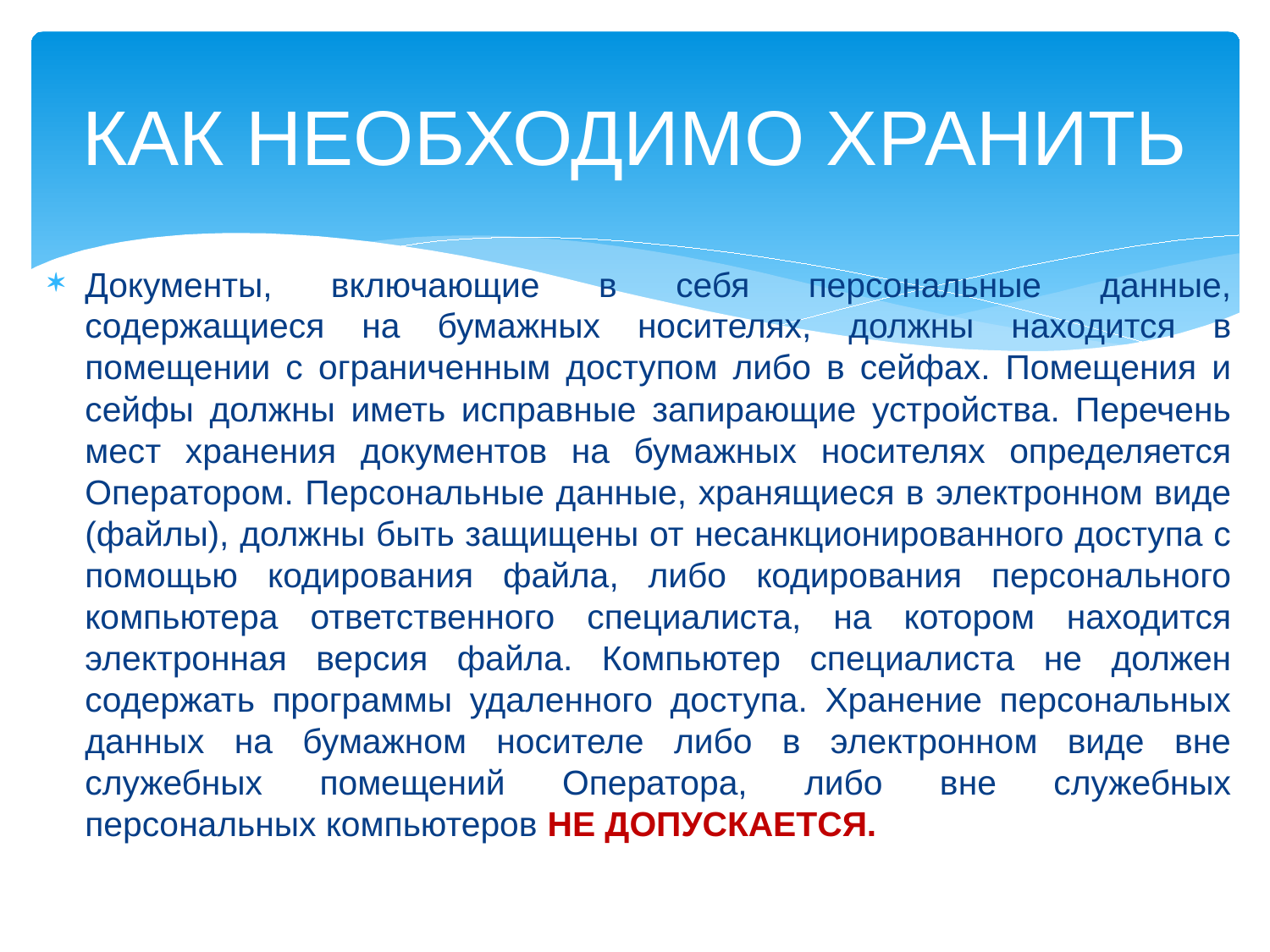

# КАК НЕОБХОДИМО ХРАНИТЬ
Документы, включающие в себя персональные данные, содержащиеся на бумажных носителях, должны находится в помещении с ограниченным доступом либо в сейфах. Помещения и сейфы должны иметь исправные запирающие устройства. Перечень мест хранения документов на бумажных носителях определяется Оператором. Персональные данные, хранящиеся в электронном виде (файлы), должны быть защищены от несанкционированного доступа с помощью кодирования файла, либо кодирования персонального компьютера ответственного специалиста, на котором находится электронная версия файла. Компьютер специалиста не должен содержать программы удаленного доступа. Хранение персональных данных на бумажном носителе либо в электронном виде вне служебных помещений Оператора, либо вне служебных персональных компьютеров НЕ ДОПУСКАЕТСЯ.